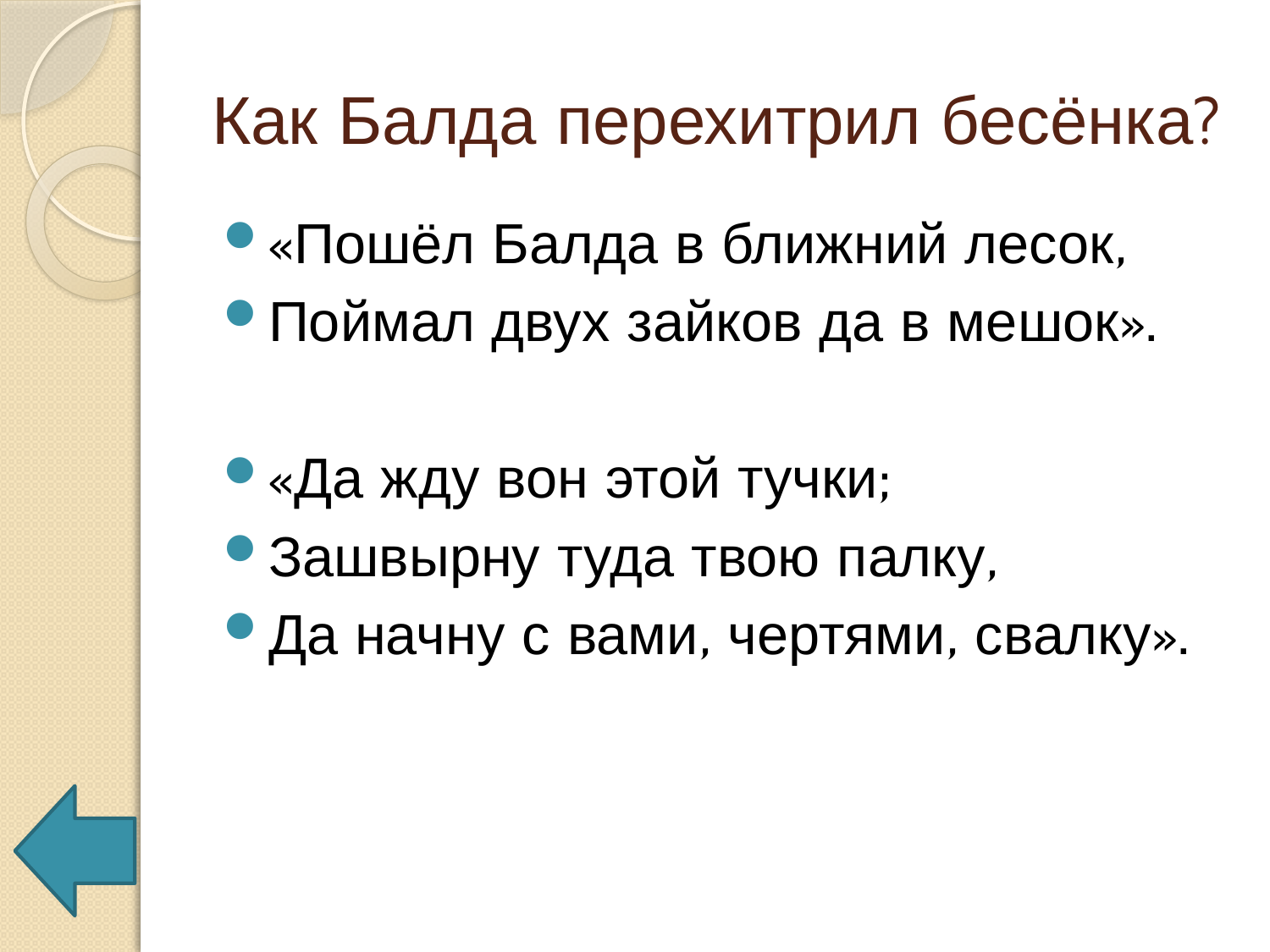

# Как Балда перехитрил бесёнка?
«Пошёл Балда в ближний лесок,
Поймал двух зайков да в мешок».

«Да жду вон этой тучки;
Зашвырну туда твою палку,
Да начну с вами, чертями, свалку».